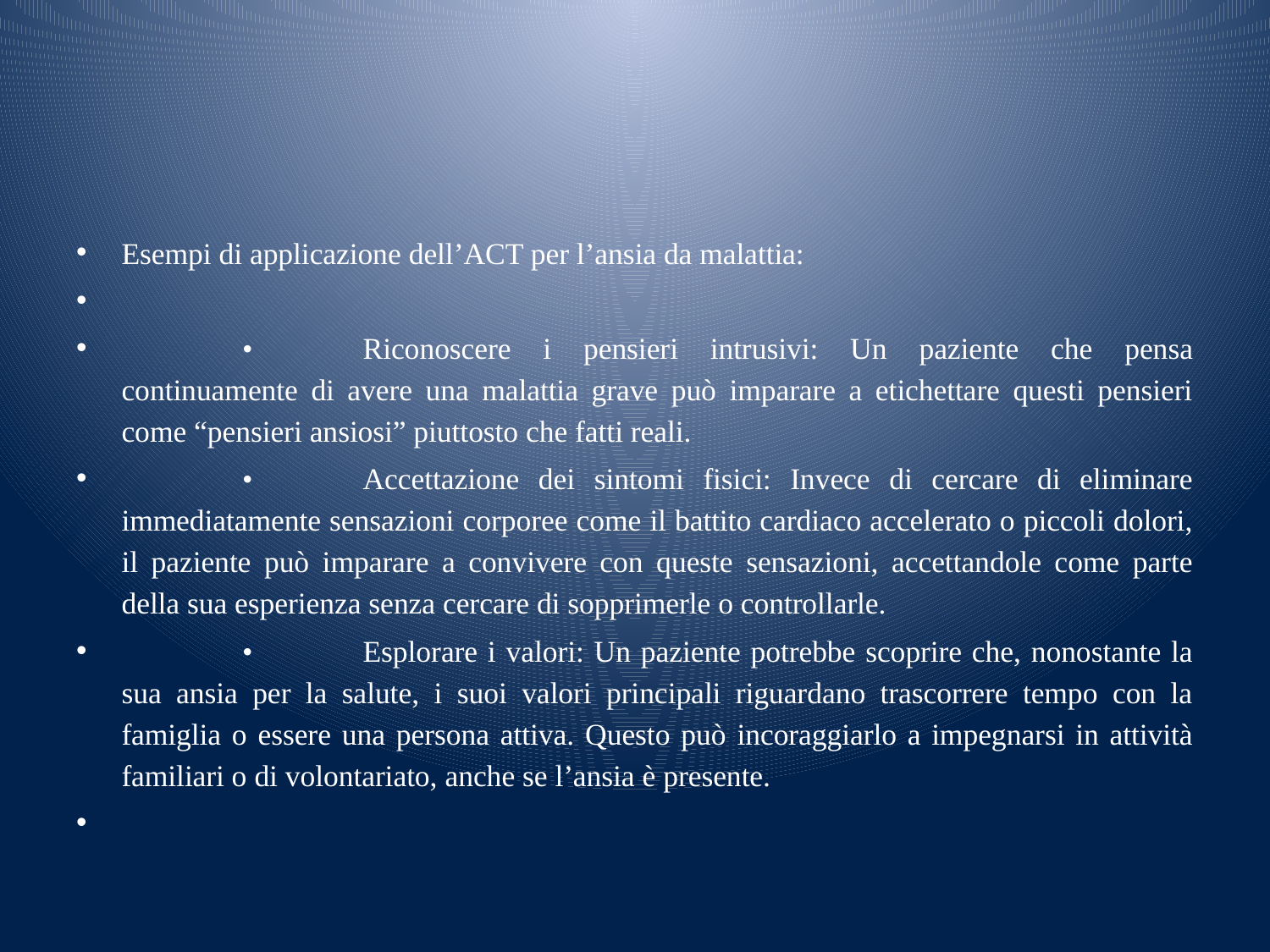

#
Esempi di applicazione dell’ACT per l’ansia da malattia:

	•	Riconoscere i pensieri intrusivi: Un paziente che pensa continuamente di avere una malattia grave può imparare a etichettare questi pensieri come “pensieri ansiosi” piuttosto che fatti reali.
	•	Accettazione dei sintomi fisici: Invece di cercare di eliminare immediatamente sensazioni corporee come il battito cardiaco accelerato o piccoli dolori, il paziente può imparare a convivere con queste sensazioni, accettandole come parte della sua esperienza senza cercare di sopprimerle o controllarle.
	•	Esplorare i valori: Un paziente potrebbe scoprire che, nonostante la sua ansia per la salute, i suoi valori principali riguardano trascorrere tempo con la famiglia o essere una persona attiva. Questo può incoraggiarlo a impegnarsi in attività familiari o di volontariato, anche se l’ansia è presente.